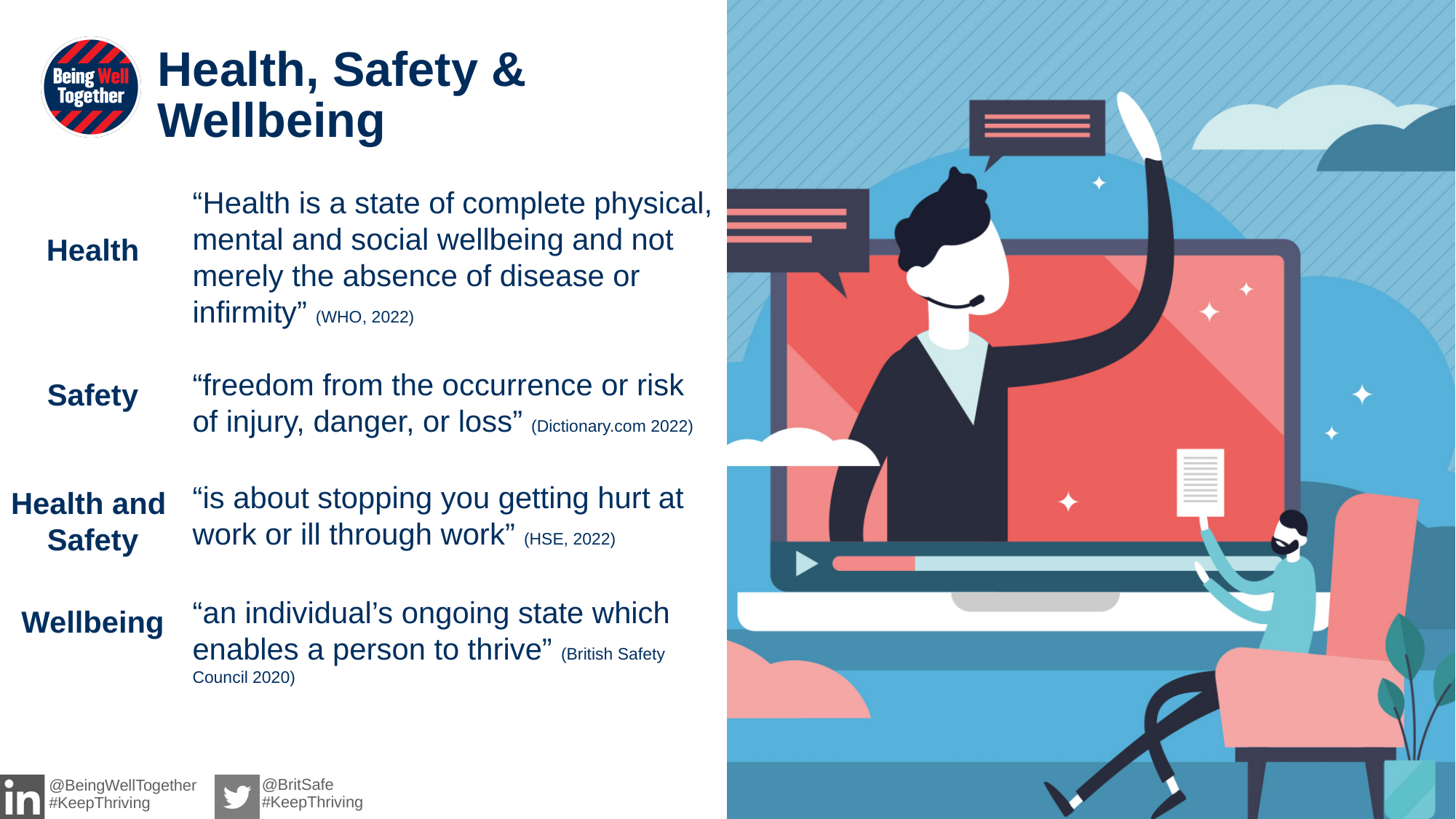

Health, Safety & Wellbeing

“freedom from the occurrence or risk of injury, danger, or loss” (Dictionary.com 2022)
“Health is a state of complete physical, mental and social wellbeing and not merely the absence of disease or infirmity” (WHO, 2022)

“is about stopping you getting hurt at work or ill through work” (HSE, 2022)

Health

Safety

Health and
Safety
“an individual’s ongoing state which enables a person to thrive” (British Safety Council 2020)

Wellbeing